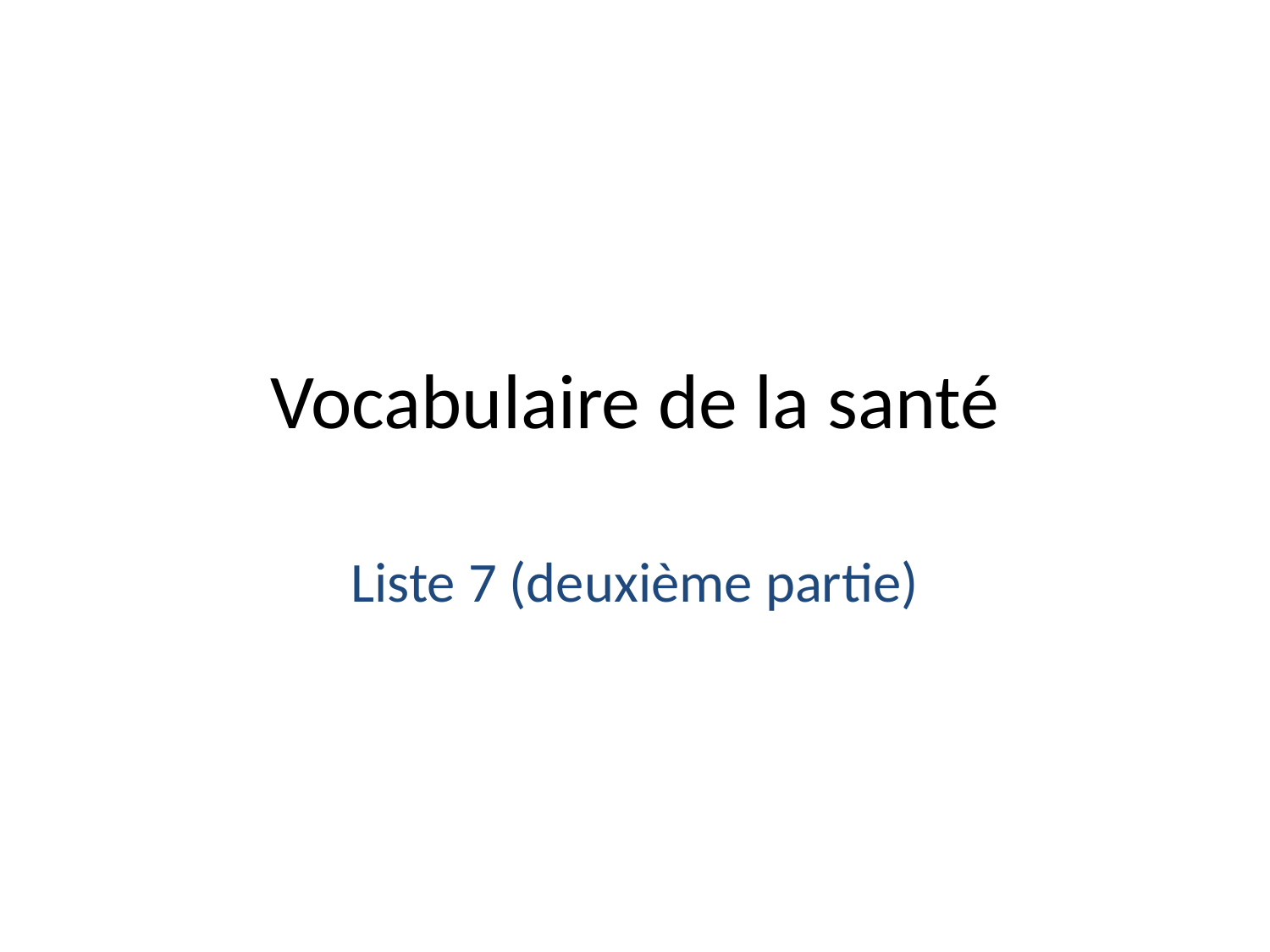

# Vocabulaire de la santé
Liste 7 (deuxième partie)